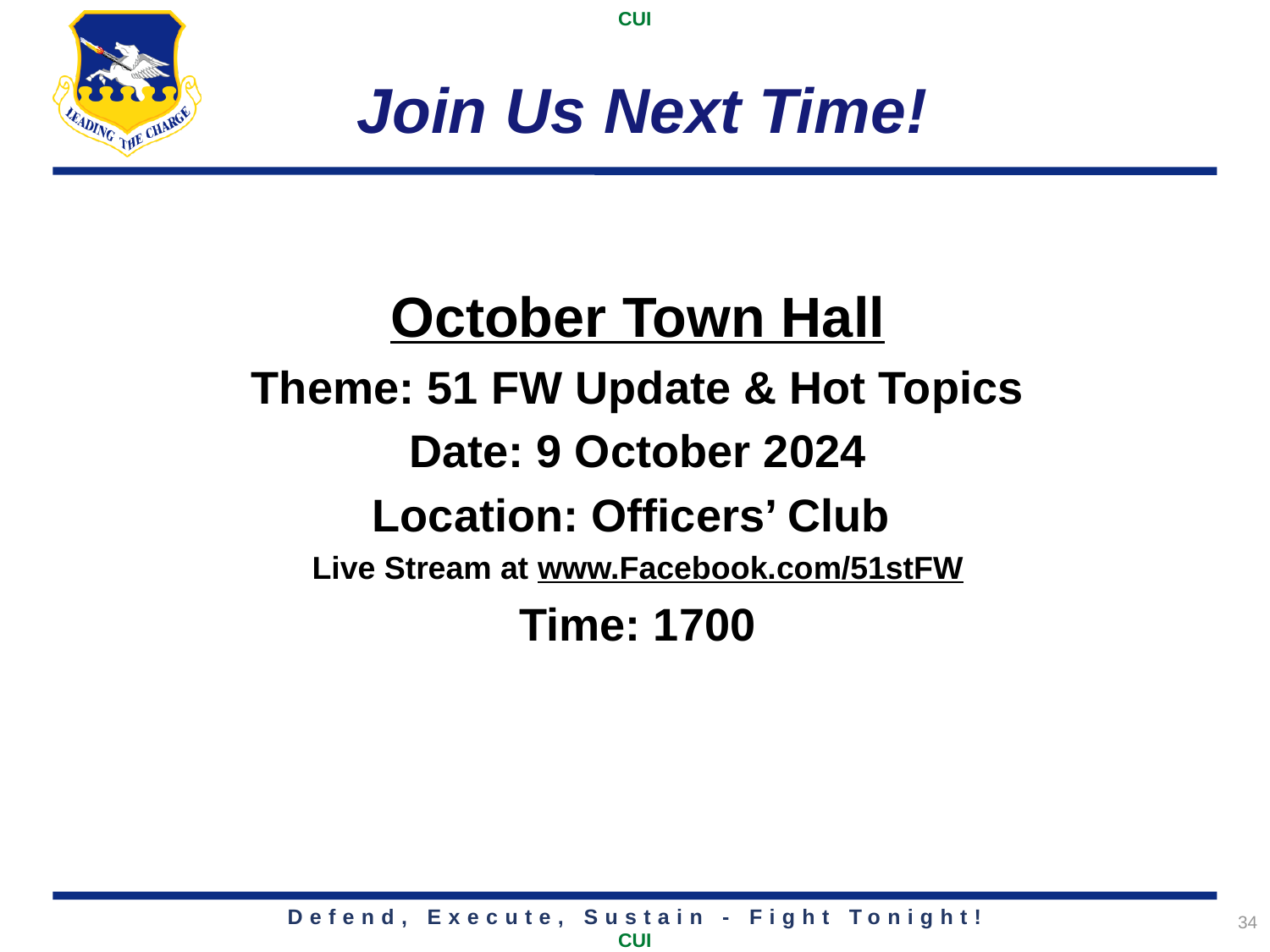

# Join Us Next Time!

October Town Hall
Theme: 51 FW Update & Hot Topics
Date: 9 October 2024
Location: Officers’ Club
Live Stream at www.Facebook.com/51stFW
Time: 1700

34